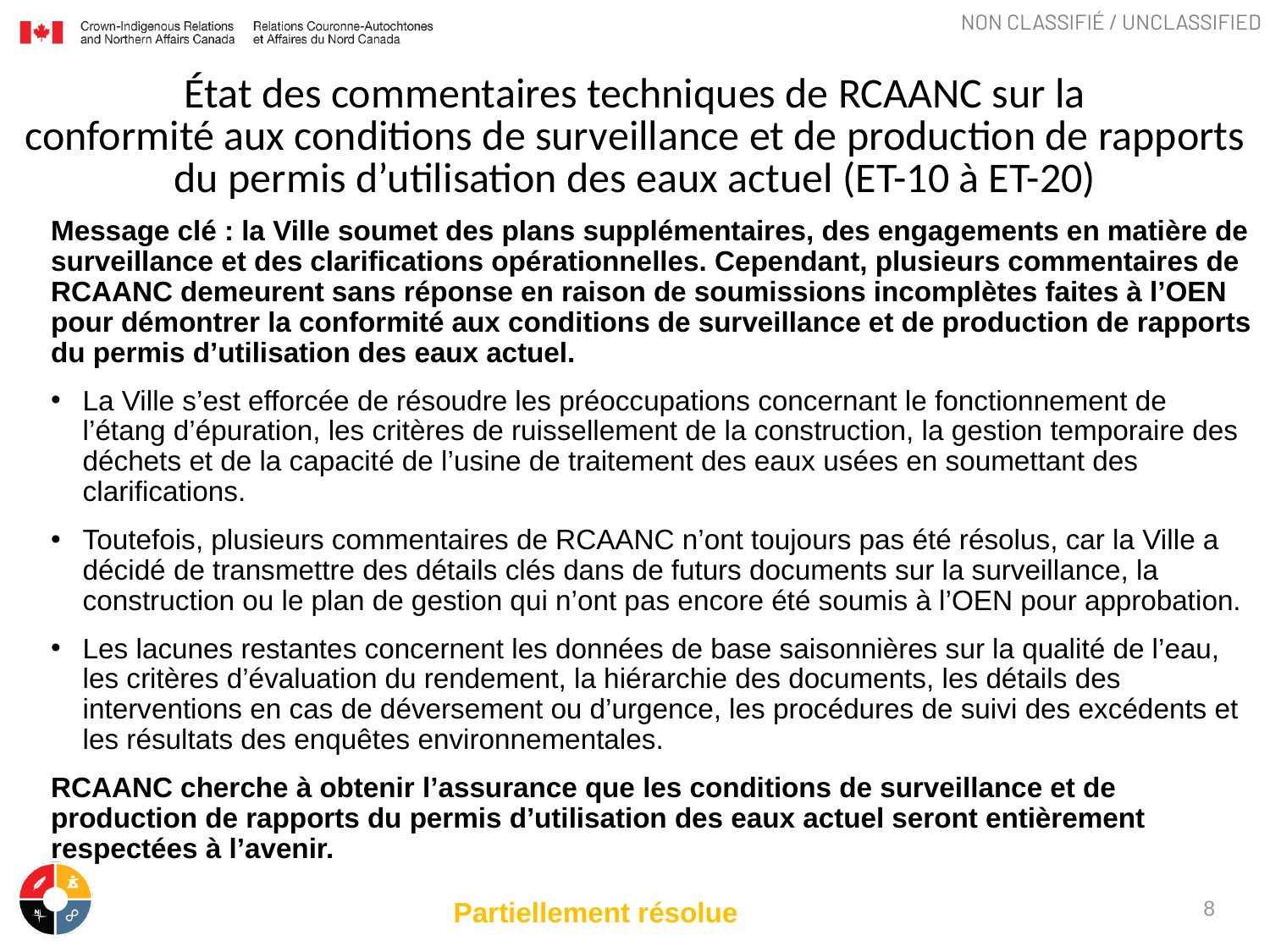

# État des commentaires techniques de RCAANC sur la conformité aux conditions de surveillance et de production de rapports du permis d’utilisation des eaux actuel (ET-10 à ET-20)

Message clé : la Ville soumet des plans supplémentaires, des engagements en matière de surveillance et des clarifications opérationnelles. Cependant, plusieurs commentaires de RCAANC demeurent sans réponse en raison de soumissions incomplètes faites à l’OEN pour démontrer la conformité aux conditions de surveillance et de production de rapports du permis d’utilisation des eaux actuel.
La Ville s’est efforcée de résoudre les préoccupations concernant le fonctionnement de l’étang d’épuration, les critères de ruissellement de la construction, la gestion temporaire des déchets et de la capacité de l’usine de traitement des eaux usées en soumettant des clarifications.
Toutefois, plusieurs commentaires de RCAANC n’ont toujours pas été résolus, car la Ville a décidé de transmettre des détails clés dans de futurs documents sur la surveillance, la construction ou le plan de gestion qui n’ont pas encore été soumis à l’OEN pour approbation.
Les lacunes restantes concernent les données de base saisonnières sur la qualité de l’eau, les critères d’évaluation du rendement, la hiérarchie des documents, les détails des interventions en cas de déversement ou d’urgence, les procédures de suivi des excédents et les résultats des enquêtes environnementales.
RCAANC cherche à obtenir l’assurance que les conditions de surveillance et de production de rapports du permis d’utilisation des eaux actuel seront entièrement respectées à l’avenir.
Partiellement résolue
8